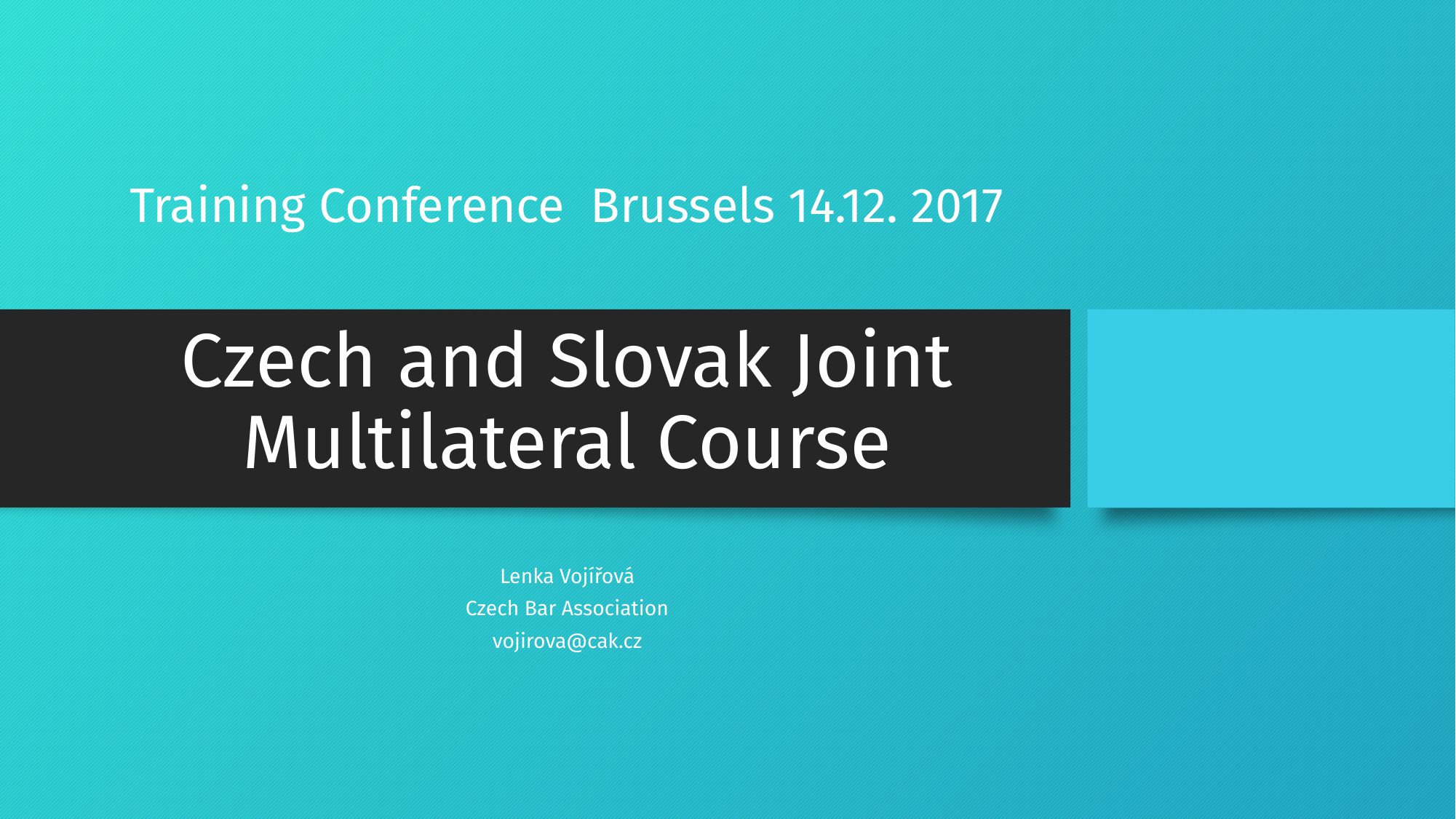

# Training Conference  Brussels 14.12. 2017 Czech and Slovak Joint Multilateral Course

Lenka Vojířová
Czech Bar Association
vojirova@cak.cz